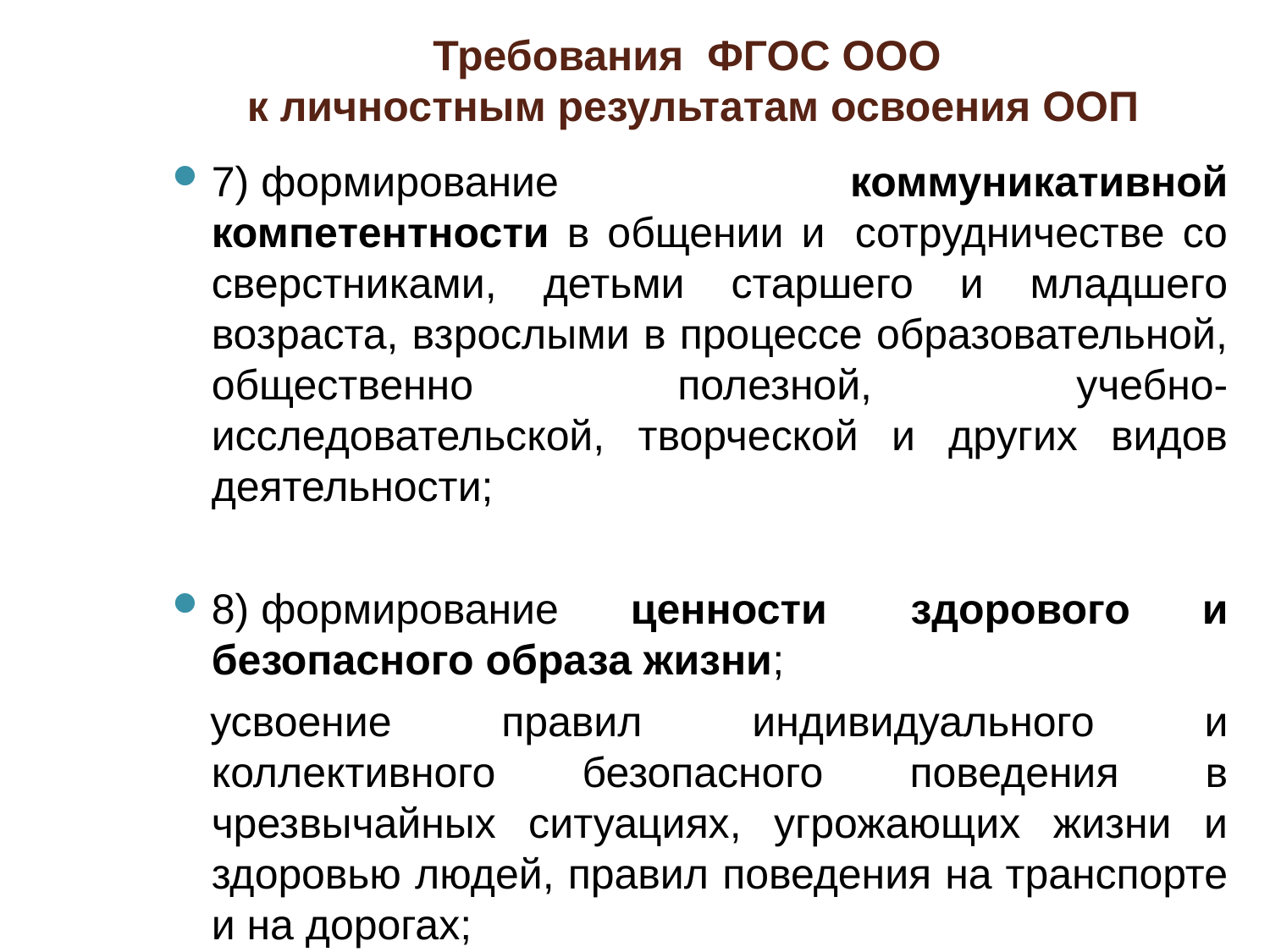

Требования  ФГОС ООО
к личностным результатам освоения ООП
7) формирование коммуникативной компетентности в общении и  сотрудничестве со сверстниками, детьми старшего и младшего возраста, взрослыми в процессе образовательной, общественно полезной, учебно-исследовательской, творческой и других видов деятельности;

8) формирование ценности  здорового и безопасного образа жизни;
усвоение правил индивидуального и коллективного безопасного поведения в чрезвычайных ситуациях, угрожающих жизни и здоровью людей, правил поведения на транспорте и на дорогах;